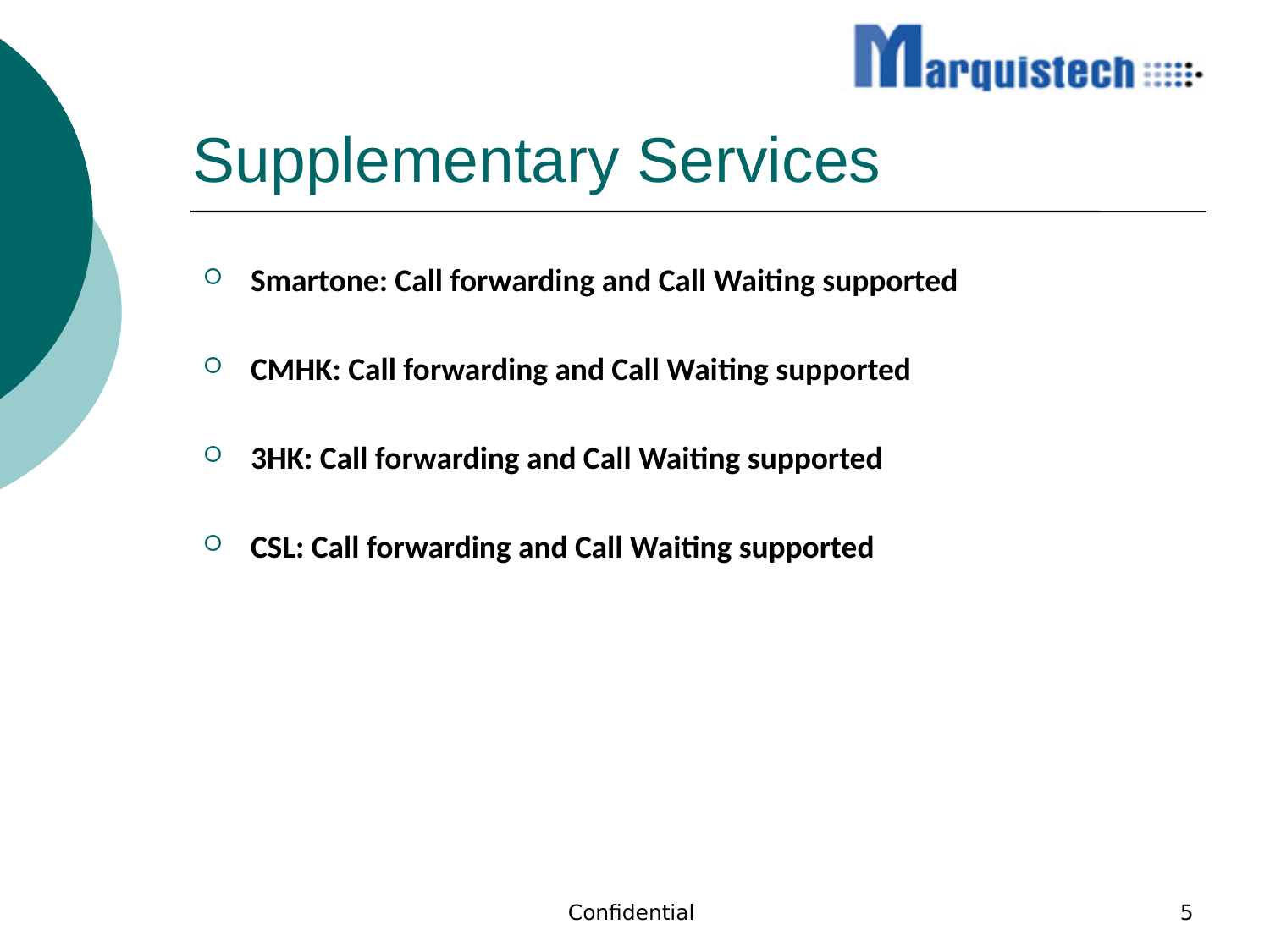

# Supplementary Services
Smartone: Call forwarding and Call Waiting supported

CMHK: Call forwarding and Call Waiting supported

3HK: Call forwarding and Call Waiting supported

CSL: Call forwarding and Call Waiting supported

Confidential
5